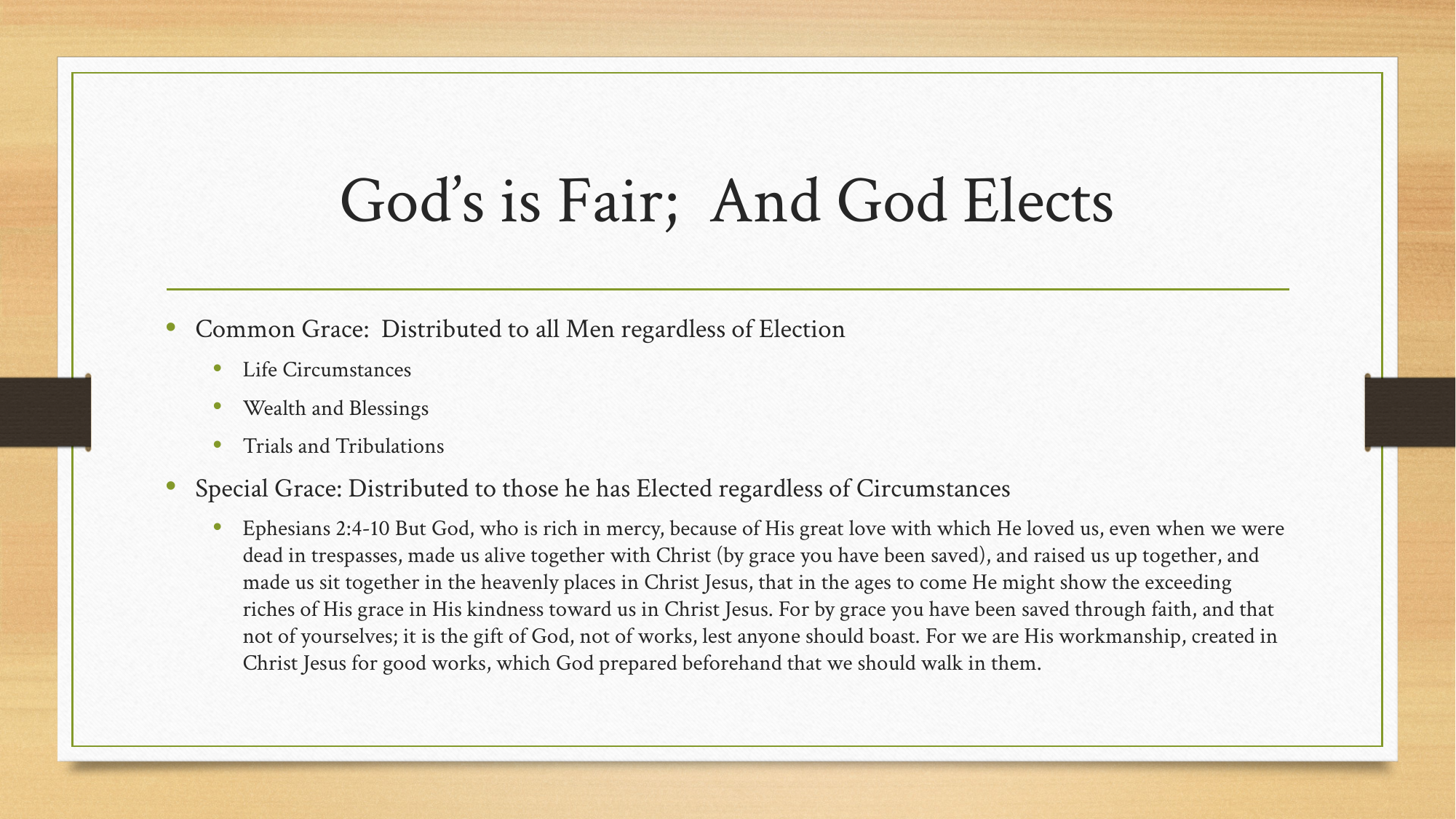

# God’s is Fair;  And God Elects
Common Grace:  Distributed to all Men regardless of Election
Life Circumstances
Wealth and Blessings
Trials and Tribulations
Special Grace: Distributed to those he has Elected regardless of Circumstances
Ephesians 2:4-10 But God, who is rich in mercy, because of His great love with which He loved us, even when we were dead in trespasses, made us alive together with Christ (by grace you have been saved), and raised us up together, and made us sit together in the heavenly places in Christ Jesus, that in the ages to come He might show the exceeding riches of His grace in His kindness toward us in Christ Jesus. For by grace you have been saved through faith, and that not of yourselves; it is the gift of God, not of works, lest anyone should boast. For we are His workmanship, created in Christ Jesus for good works, which God prepared beforehand that we should walk in them.